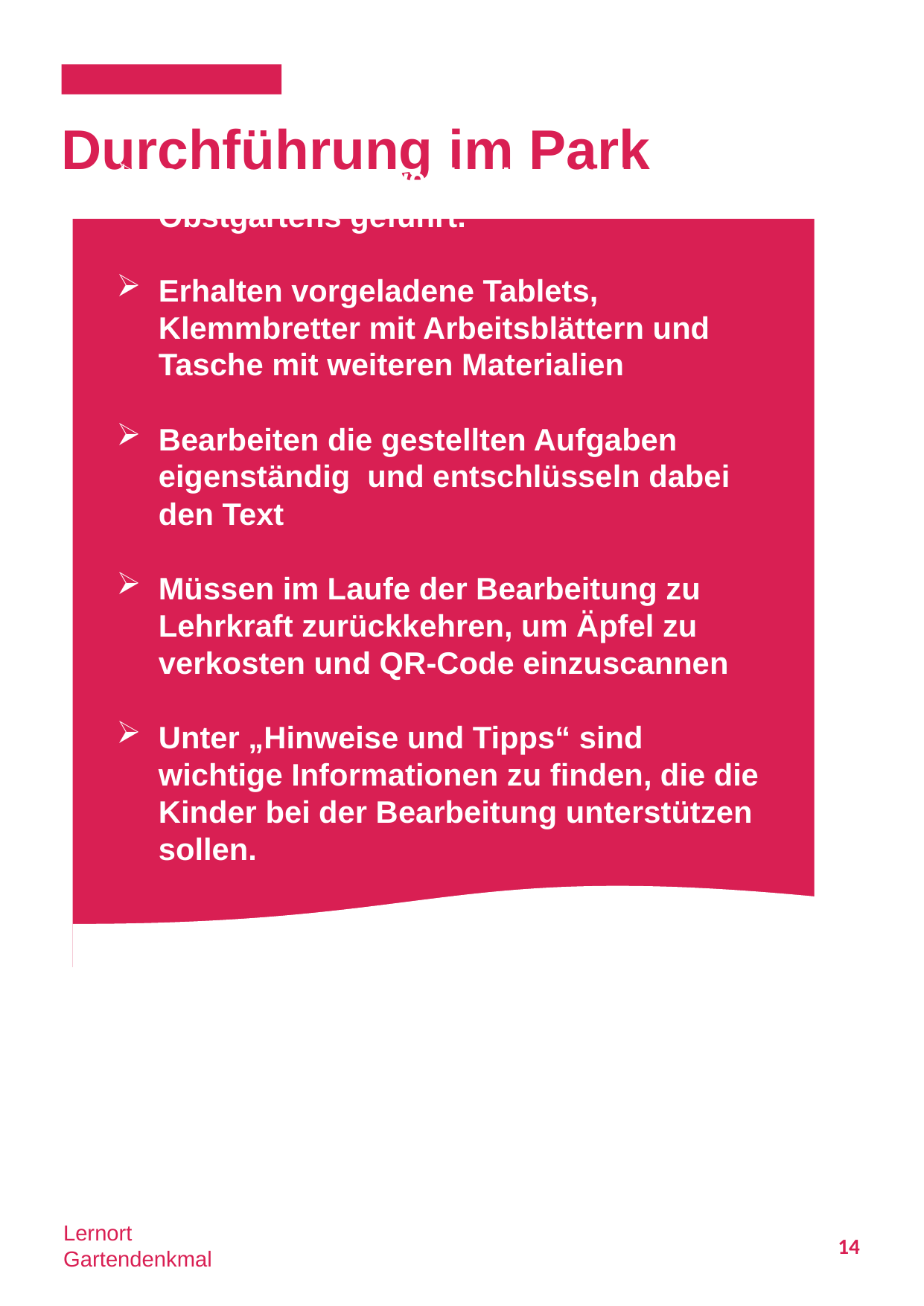

Durchführung im Park

Schüler*innen  werden in die Mitte des Obstgartens geführt.

Erhalten vorgeladene Tablets, Klemmbretter mit Arbeitsblättern und Tasche mit weiteren Materialien

Bearbeiten die gestellten Aufgaben eigenständig  und entschlüsseln dabei den Text

Müssen im Laufe der Bearbeitung zu Lehrkraft zurückkehren, um Äpfel zu verkosten und QR-Code einzuscannen

Unter „Hinweise und Tipps“ sind wichtige Informationen zu finden, die die Kinder bei der Bearbeitung unterstützen sollen.

Lernort Gartendenkmal
14